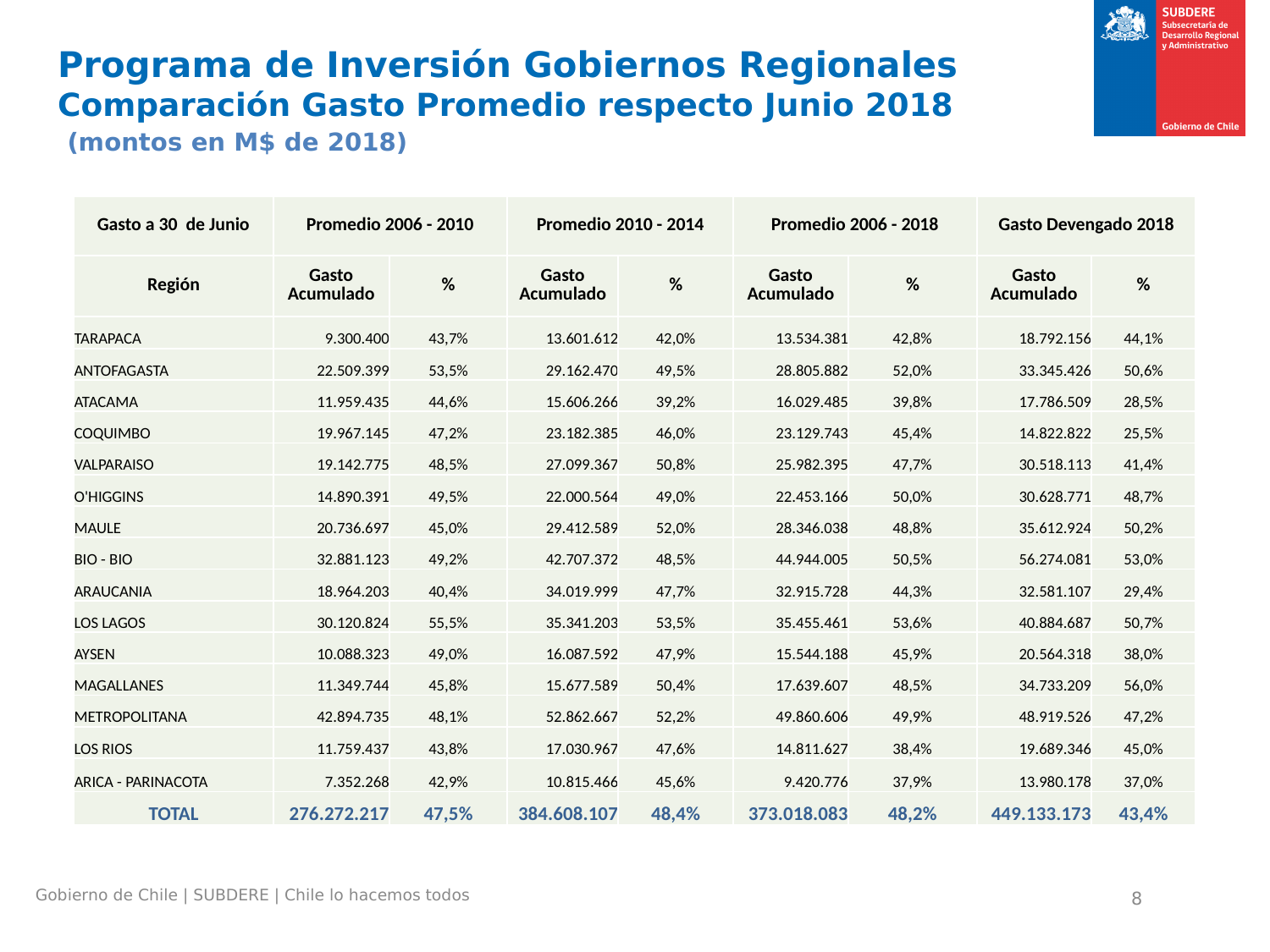

# Programa de Inversión Gobiernos Regionales Comparación Gasto Promedio respecto Junio 2018 (montos en M$ de 2018)
| Gasto a 30 de Junio | Promedio 2006 - 2010 |  | Promedio 2010 - 2014 |  | Promedio 2006 - 2018 |  | Gasto Devengado 2018 |  |
| --- | --- | --- | --- | --- | --- | --- | --- | --- |
| Región | Gasto Acumulado | % | Gasto Acumulado | % | Gasto Acumulado | % | Gasto Acumulado | % |
| TARAPACA | 9.300.400 | 43,7% | 13.601.612 | 42,0% | 13.534.381 | 42,8% | 18.792.156 | 44,1% |
| ANTOFAGASTA | 22.509.399 | 53,5% | 29.162.470 | 49,5% | 28.805.882 | 52,0% | 33.345.426 | 50,6% |
| ATACAMA | 11.959.435 | 44,6% | 15.606.266 | 39,2% | 16.029.485 | 39,8% | 17.786.509 | 28,5% |
| COQUIMBO | 19.967.145 | 47,2% | 23.182.385 | 46,0% | 23.129.743 | 45,4% | 14.822.822 | 25,5% |
| VALPARAISO | 19.142.775 | 48,5% | 27.099.367 | 50,8% | 25.982.395 | 47,7% | 30.518.113 | 41,4% |
| O'HIGGINS | 14.890.391 | 49,5% | 22.000.564 | 49,0% | 22.453.166 | 50,0% | 30.628.771 | 48,7% |
| MAULE | 20.736.697 | 45,0% | 29.412.589 | 52,0% | 28.346.038 | 48,8% | 35.612.924 | 50,2% |
| BIO - BIO | 32.881.123 | 49,2% | 42.707.372 | 48,5% | 44.944.005 | 50,5% | 56.274.081 | 53,0% |
| ARAUCANIA | 18.964.203 | 40,4% | 34.019.999 | 47,7% | 32.915.728 | 44,3% | 32.581.107 | 29,4% |
| LOS LAGOS | 30.120.824 | 55,5% | 35.341.203 | 53,5% | 35.455.461 | 53,6% | 40.884.687 | 50,7% |
| AYSEN | 10.088.323 | 49,0% | 16.087.592 | 47,9% | 15.544.188 | 45,9% | 20.564.318 | 38,0% |
| MAGALLANES | 11.349.744 | 45,8% | 15.677.589 | 50,4% | 17.639.607 | 48,5% | 34.733.209 | 56,0% |
| METROPOLITANA | 42.894.735 | 48,1% | 52.862.667 | 52,2% | 49.860.606 | 49,9% | 48.919.526 | 47,2% |
| LOS RIOS | 11.759.437 | 43,8% | 17.030.967 | 47,6% | 14.811.627 | 38,4% | 19.689.346 | 45,0% |
| ARICA - PARINACOTA | 7.352.268 | 42,9% | 10.815.466 | 45,6% | 9.420.776 | 37,9% | 13.980.178 | 37,0% |
| TOTAL | 276.272.217 | 47,5% | 384.608.107 | 48,4% | 373.018.083 | 48,2% | 449.133.173 | 43,4% |
Gobierno de Chile | SUBDERE | Chile lo hacemos todos
8